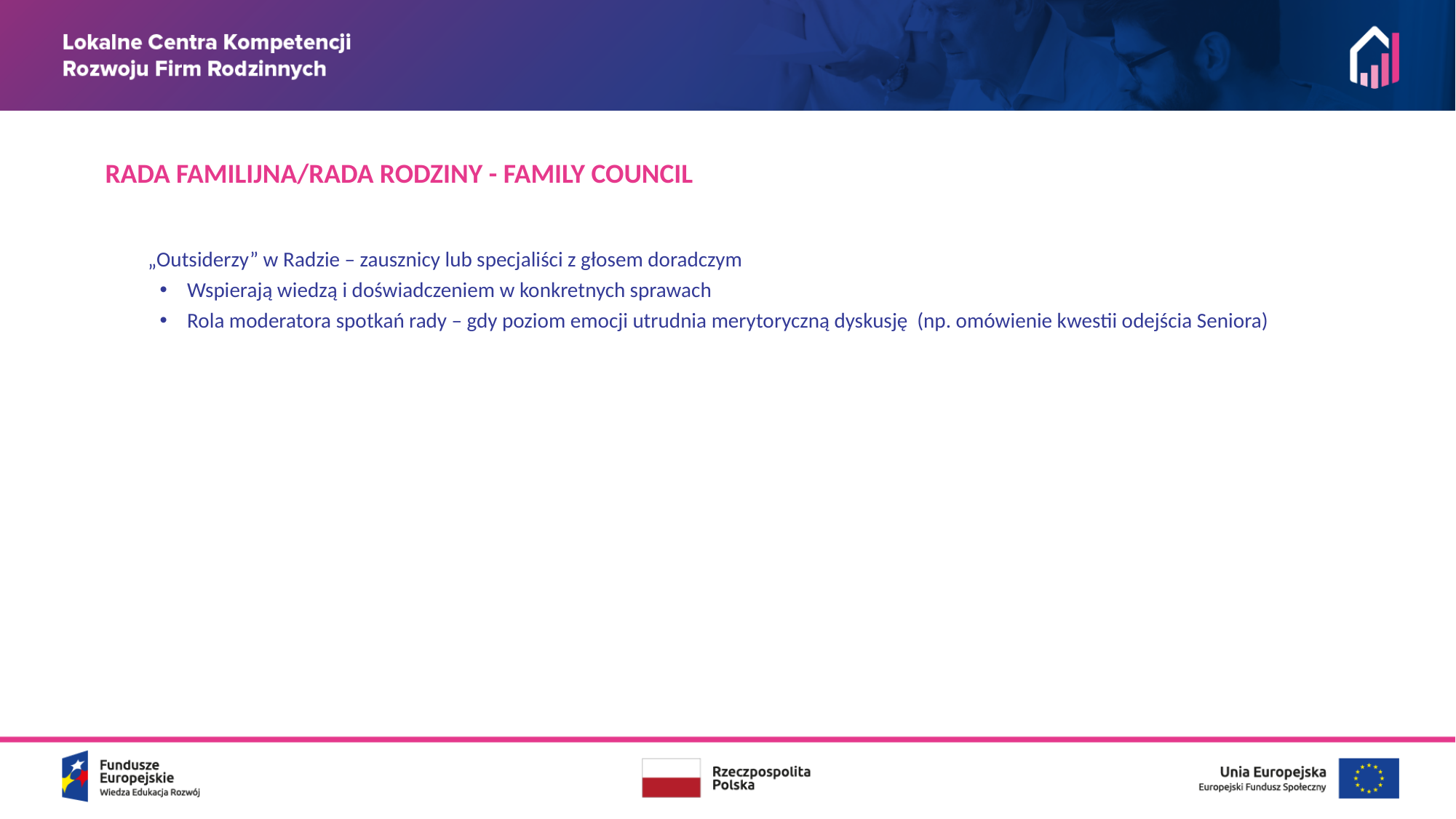

RADA FAMILIJNA/RADA RODZINY - FAMILY COUNCIL

         „Outsiderzy” w Radzie – zausznicy lub specjaliści z głosem doradczym
Wspierają wiedzą i doświadczeniem w konkretnych sprawach
Rola moderatora spotkań rady – gdy poziom emocji utrudnia merytoryczną dyskusję  (np. omówienie kwestii odejścia Seniora)